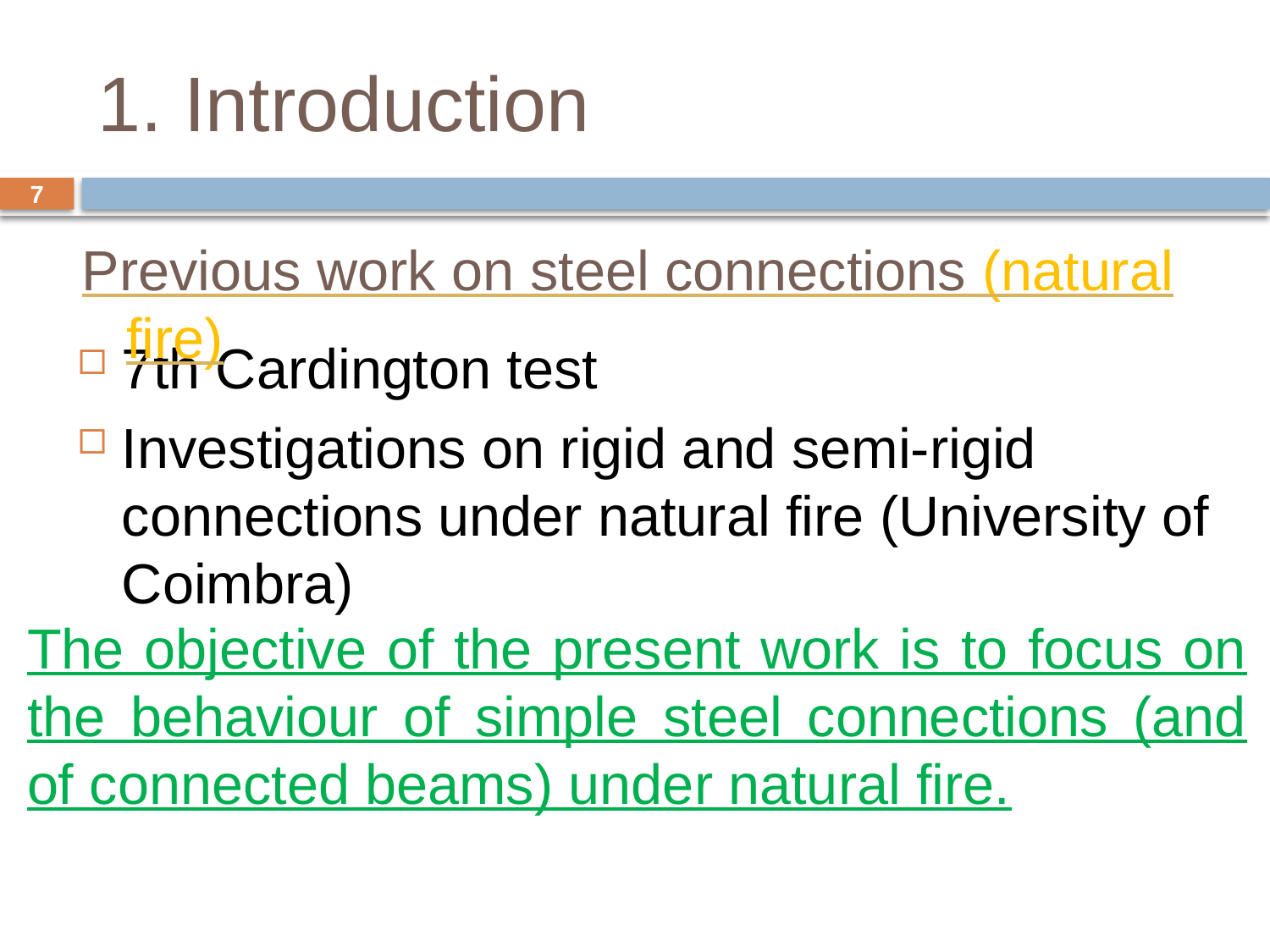

# 1. Introduction
7
Previous work on steel connections (natural fire)
7th Cardington test
Investigations on rigid and semi-rigid connections under natural fire (University of Coimbra)
The objective of the present work is to focus on the behaviour of simple steel connections (and of connected beams) under natural fire.